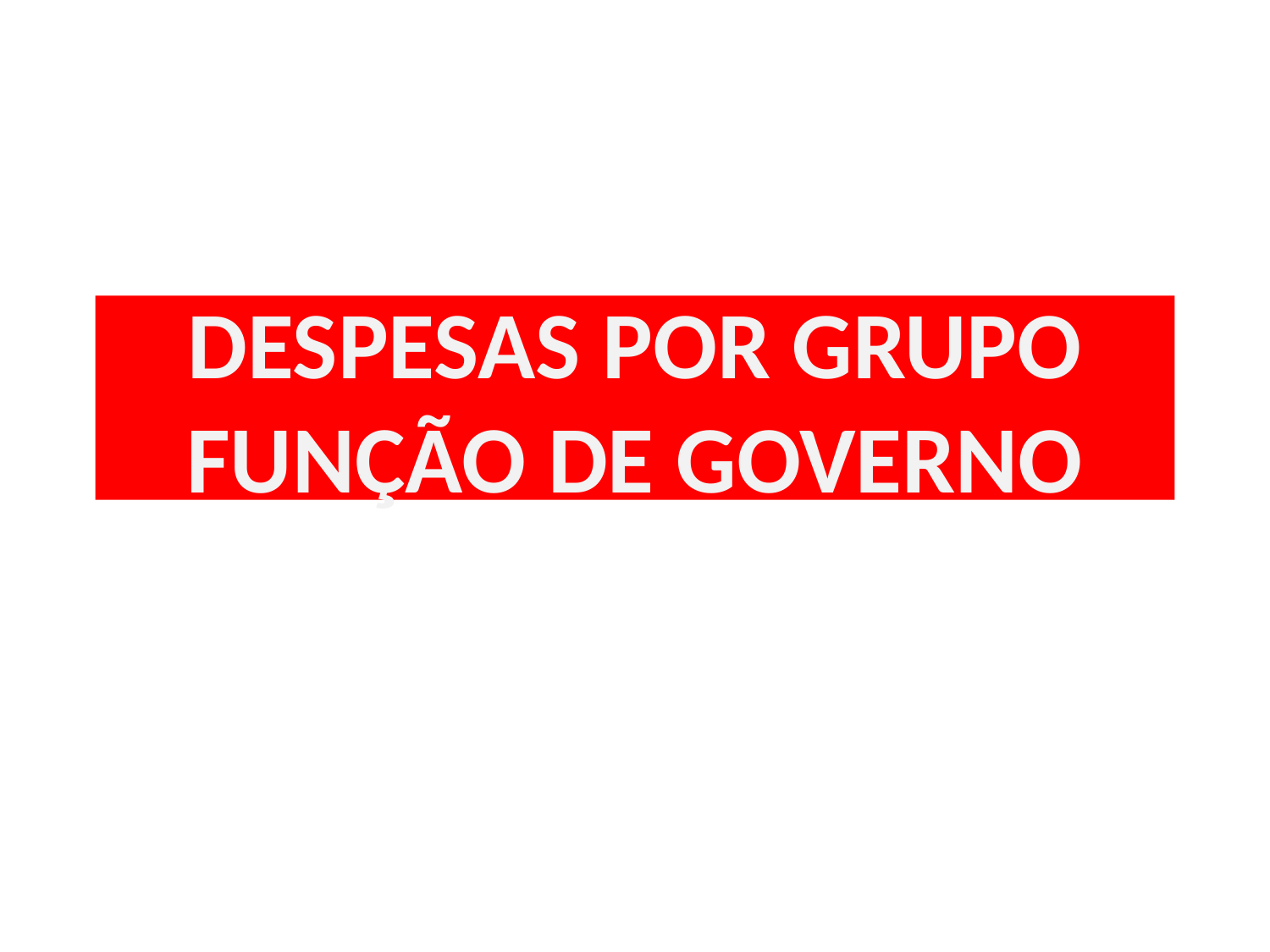

# DESPESAS POR GRUPO FUNÇÃO DE GOVERNO